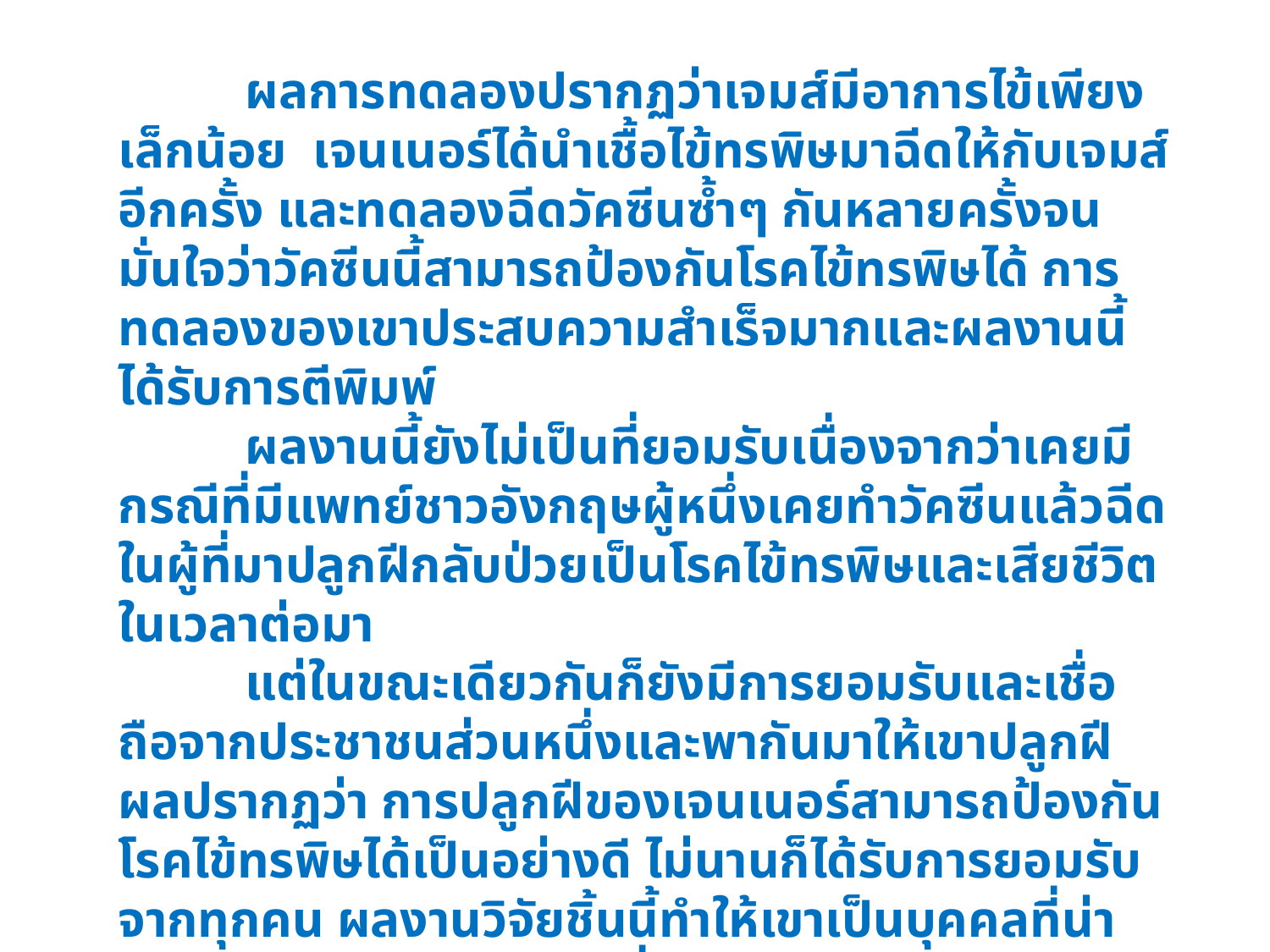

ผลการทดลองปรากฏว่าเจมส์มีอาการไข้เพียงเล็กน้อย  เจนเนอร์ได้นำเชื้อไข้ทรพิษมาฉีดให้กับเจมส์อีกครั้ง และทดลองฉีดวัคซีนซ้ำๆ กันหลายครั้งจนมั่นใจว่าวัคซีนนี้สามารถป้องกันโรคไข้ทรพิษได้ การทดลองของเขาประสบความสำเร็จมากและผลงานนี้ได้รับการตีพิมพ์
	ผลงานนี้ยังไม่เป็นที่ยอมรับเนื่องจากว่าเคยมีกรณีที่มีแพทย์ชาวอังกฤษผู้หนึ่งเคยทำวัคซีนแล้วฉีดในผู้ที่มาปลูกฝีกลับป่วยเป็นโรคไข้ทรพิษและเสียชีวิตในเวลาต่อมา
	แต่ในขณะเดียวกันก็ยังมีการยอมรับและเชื่อถือจากประชาชนส่วนหนึ่งและพากันมาให้เขาปลูกฝี ผลปรากฏว่า การปลูกฝีของเจนเนอร์สามารถป้องกันโรคไข้ทรพิษได้เป็นอย่างดี ไม่นานก็ได้รับการยอมรับจากทุกคน ผลงานวิจัยชิ้นนี้ทำให้เขาเป็นบุคคลที่น่ายกย่องแห่งวงการแพทย์ที่ช่วยให้มนุษย์หลุดพ้นจากโรคร้าย